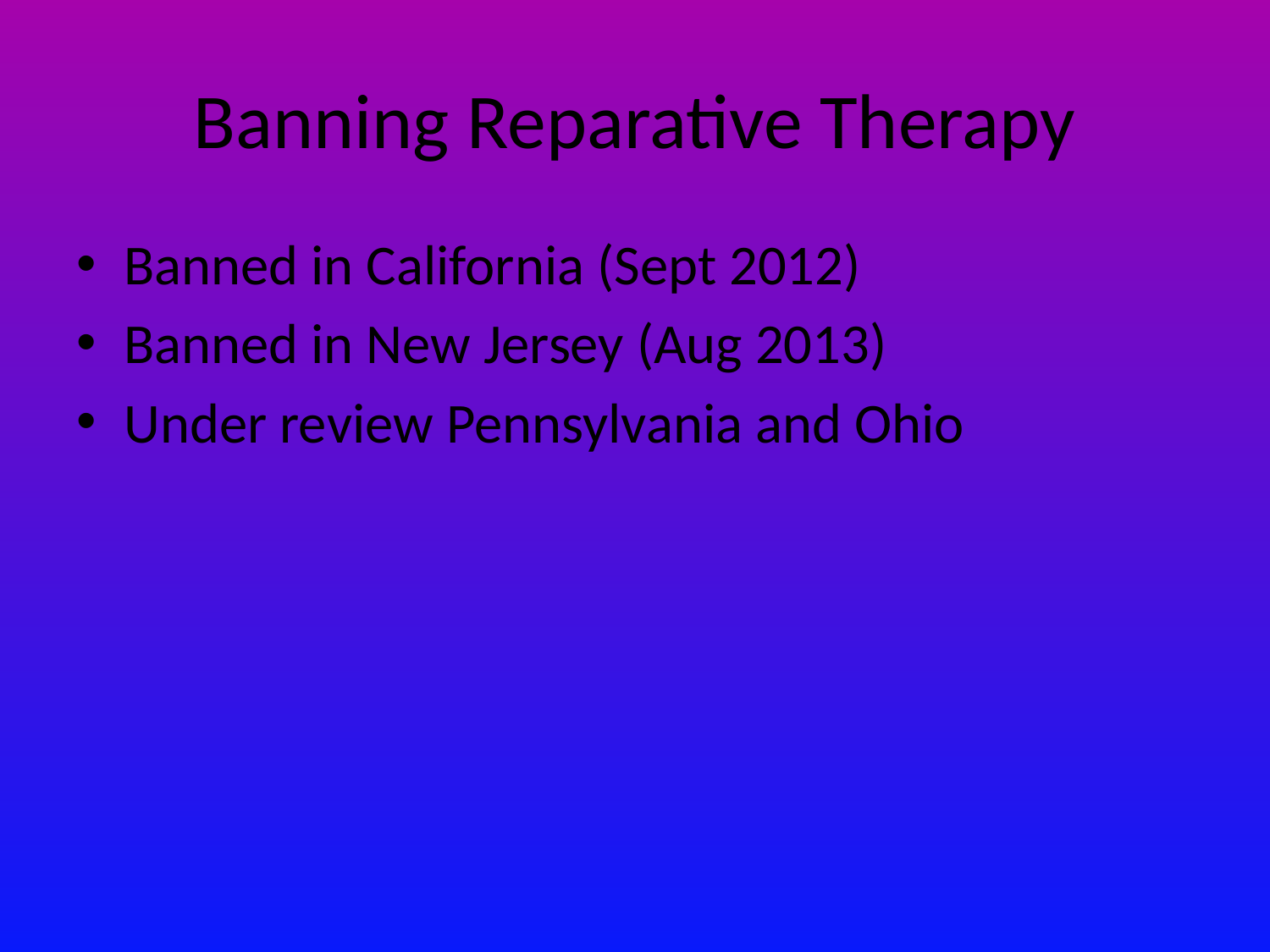

# Banning Reparative Therapy
Banned in California (Sept 2012)
Banned in New Jersey (Aug 2013)
Under review Pennsylvania and Ohio